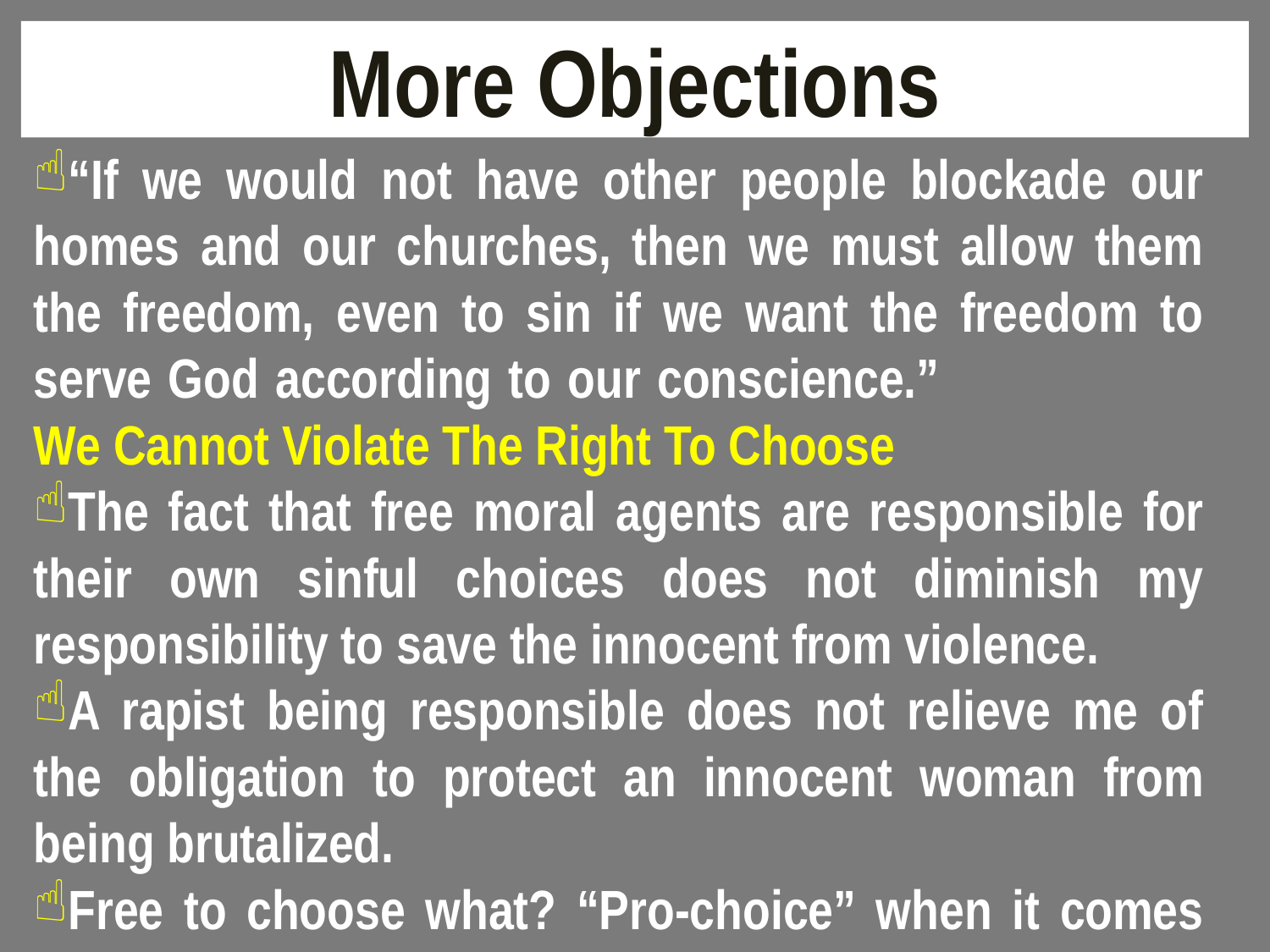

# More Objections
“If we would not have other people blockade our homes and our churches, then we must allow them the freedom, even to sin if we want the freedom to serve God according to our conscience.”                 We Cannot Violate The Right To Choose
The fact that free moral agents are responsible for their own sinful choices does not diminish my responsibility to save the innocent from violence.
A rapist being responsible does not relieve me of the obligation to protect an innocent woman from being brutalized.
Free to choose what? “Pro-choice” when it comes to stealing, rape, kidnapping, arson? Choice = wants